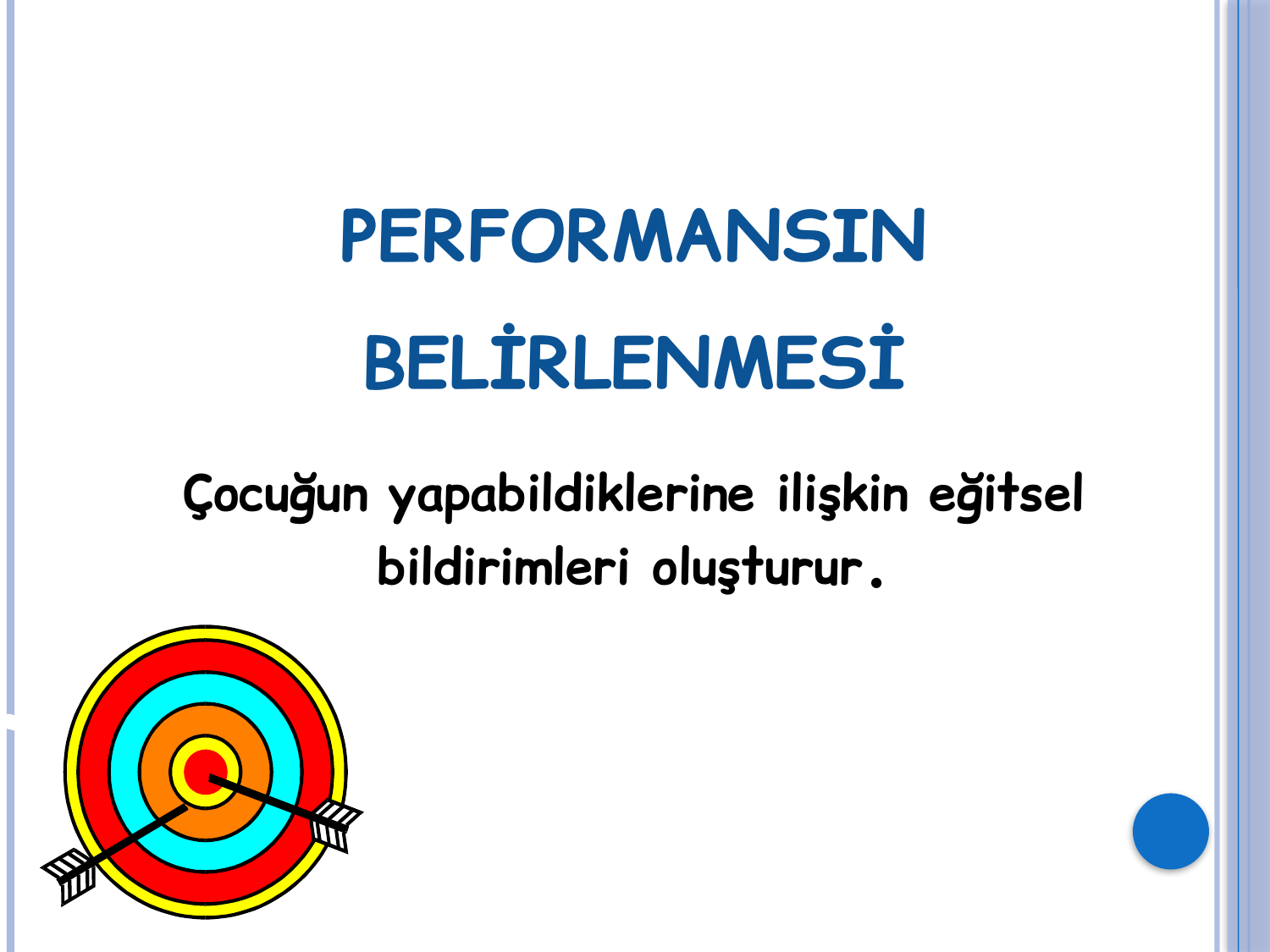

PERFORMANSIN BELİRLENMESİ

Çocuğun yapabildiklerine ilişkin eğitsel bildirimleri oluşturur.